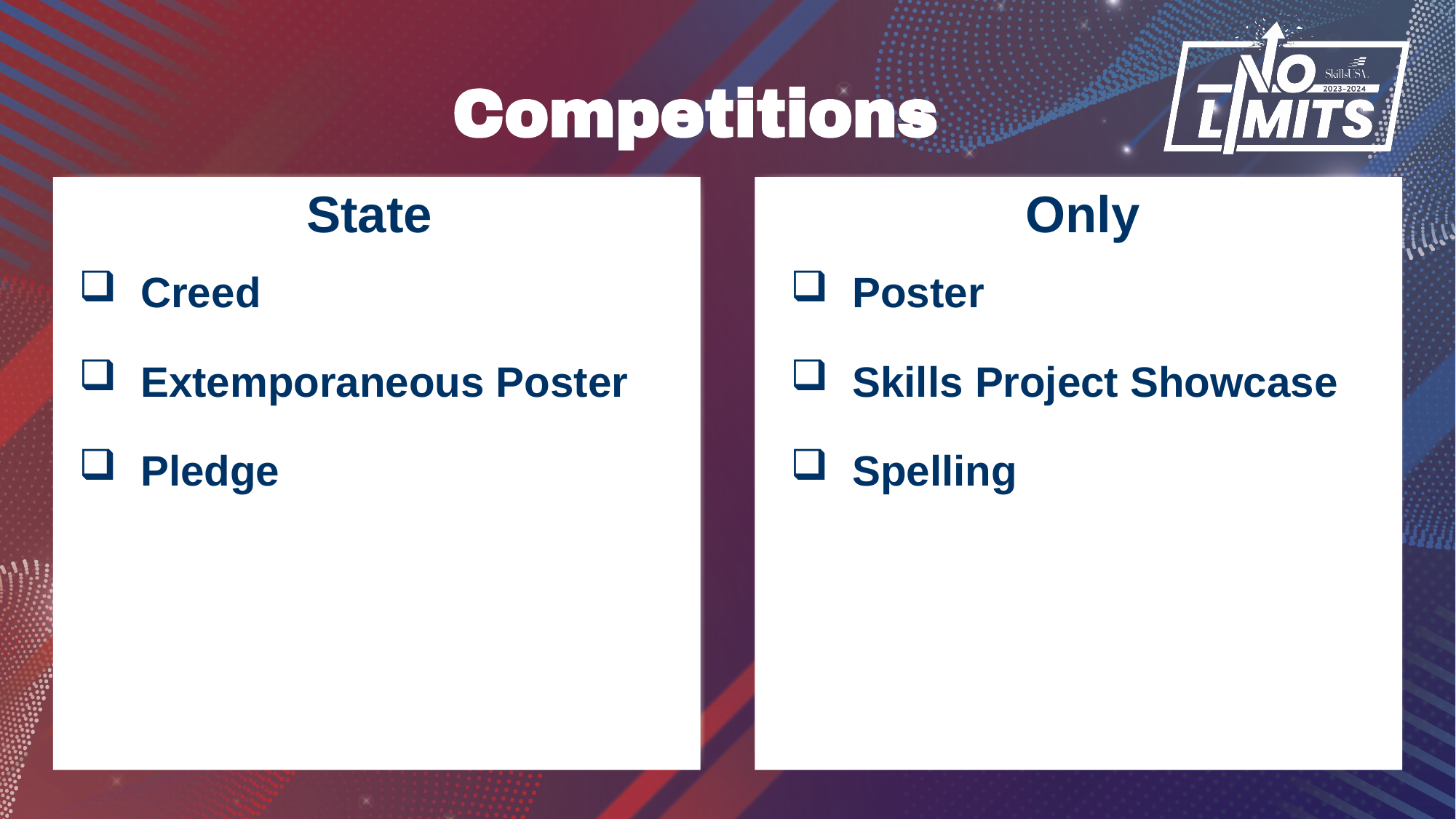

# Competitions
State
Only
  Creed

  Extemporaneous Poster

  Pledge
  Poster

  Skills Project Showcase

  Spelling